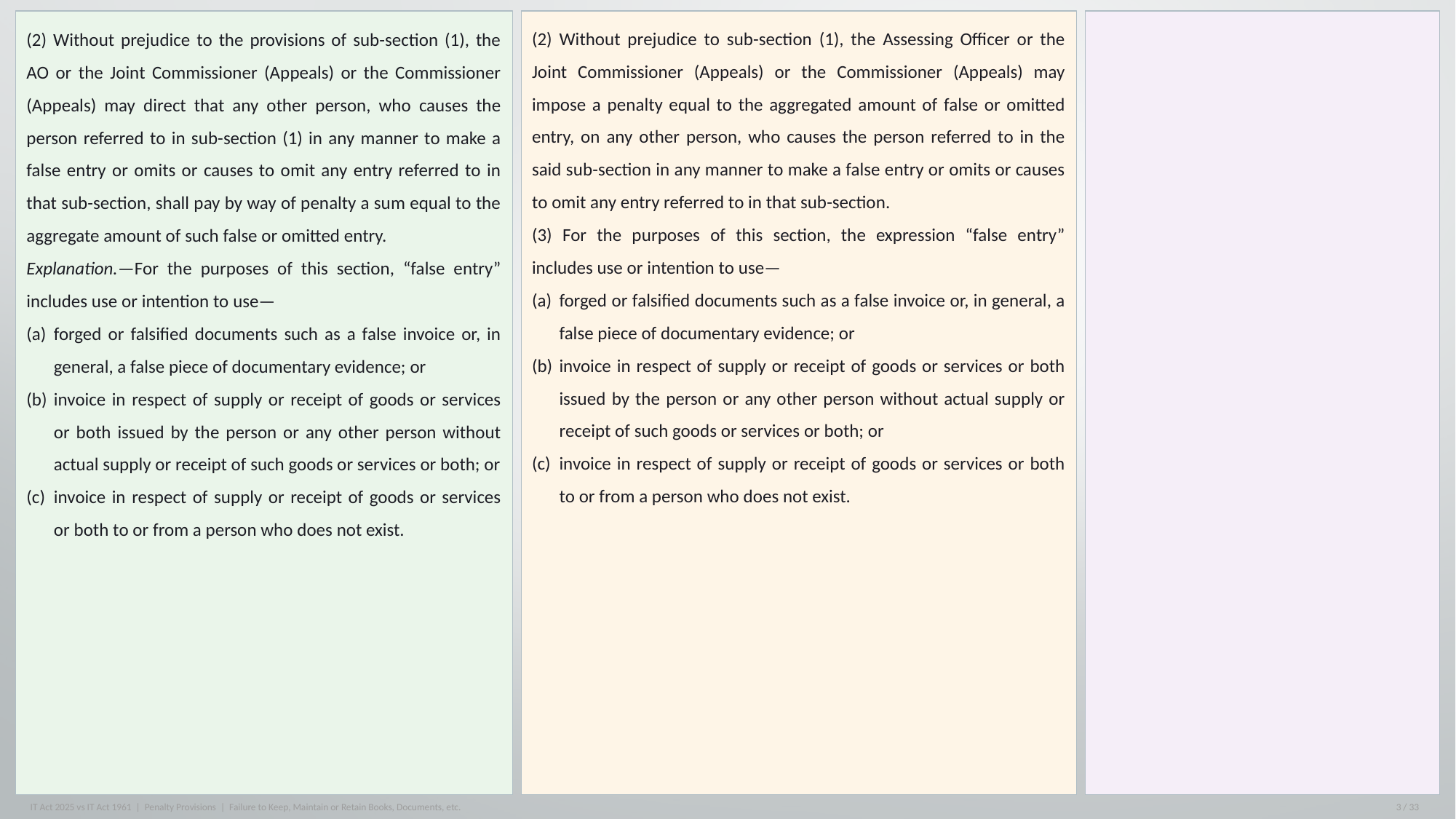

(2) Without prejudice to sub-section (1), the Assessing Officer or the Joint Commissioner (Appeals) or the Commissioner (Appeals) may impose a penalty equal to the aggregated amount of false or omitted entry, on any other person, who causes the person referred to in the said sub-section in any manner to make a false entry or omits or causes to omit any entry referred to in that sub-section.
(3) For the purposes of this section, the expression “false entry” includes use or intention to use—
forged or falsified documents such as a false invoice or, in general, a false piece of documentary evidence; or
invoice in respect of supply or receipt of goods or services or both issued by the person or any other person without actual supply or receipt of such goods or services or both; or
invoice in respect of supply or receipt of goods or services or both to or from a person who does not exist.

(2) Without prejudice to the provisions of sub-section (1), the AO or the Joint Commissioner (Appeals) or the Commissioner (Appeals) may direct that any other person, who causes the person referred to in sub-section (1) in any manner to make a false entry or omits or causes to omit any entry referred to in that sub-section, shall pay by way of penalty a sum equal to the aggregate amount of such false or omitted entry.
Explanation.—For the purposes of this section, “false entry” includes use or intention to use—
forged or falsified documents such as a false invoice or, in general, a false piece of documentary evidence; or
invoice in respect of supply or receipt of goods or services or both issued by the person or any other person without actual supply or receipt of such goods or services or both; or
invoice in respect of supply or receipt of goods or services or both to or from a person who does not exist.

WHAT IS THE PENALTY FOR?

IT Act 2025 vs IT Act 1961  |  Penalty Provisions  |  Failure to Keep, Maintain or Retain Books, Documents, etc.
3 / 33